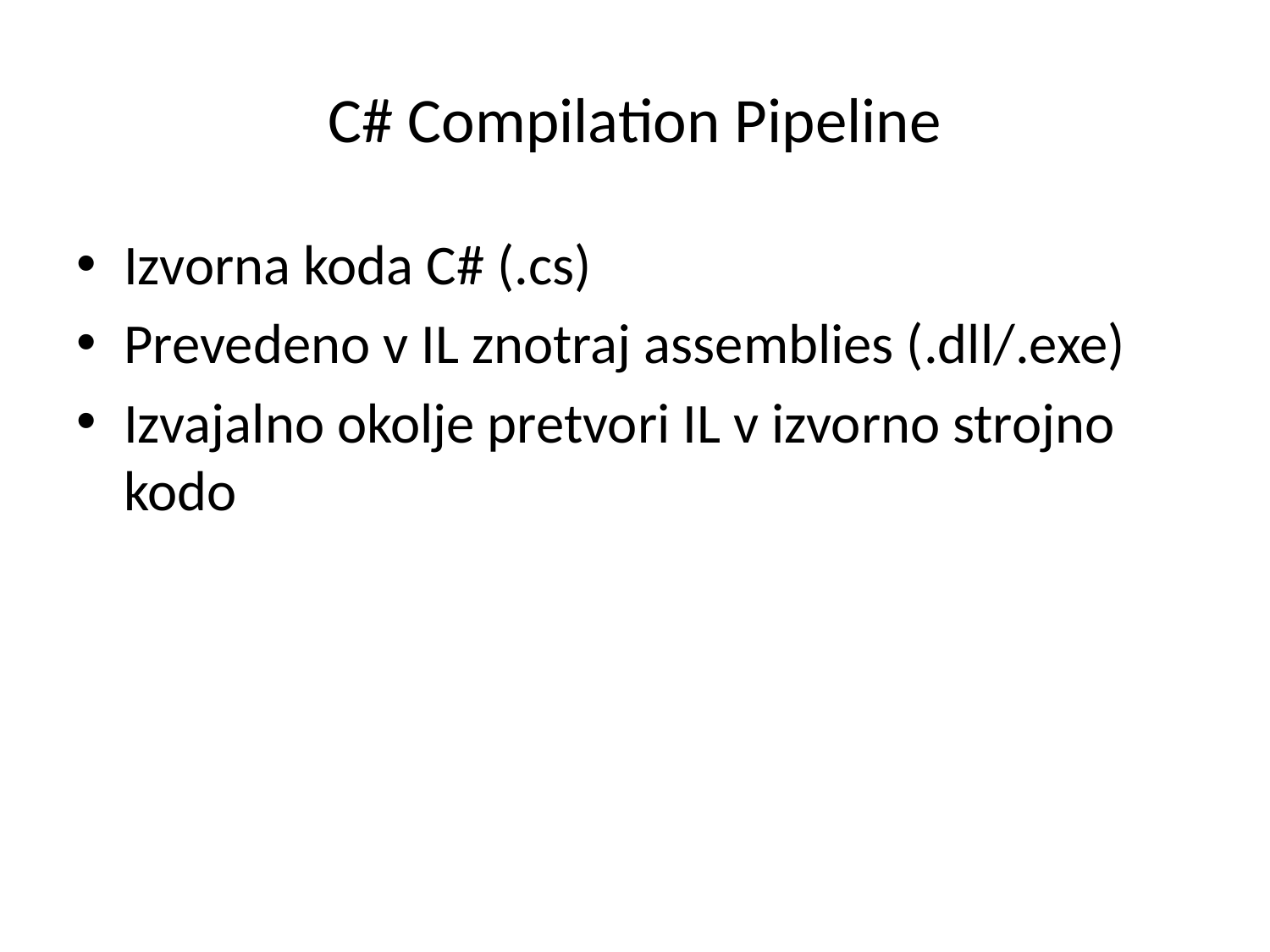

# C# Compilation Pipeline
Izvorna koda C# (.cs)
Prevedeno v IL znotraj assemblies (.dll/.exe)
Izvajalno okolje pretvori IL v izvorno strojno kodo